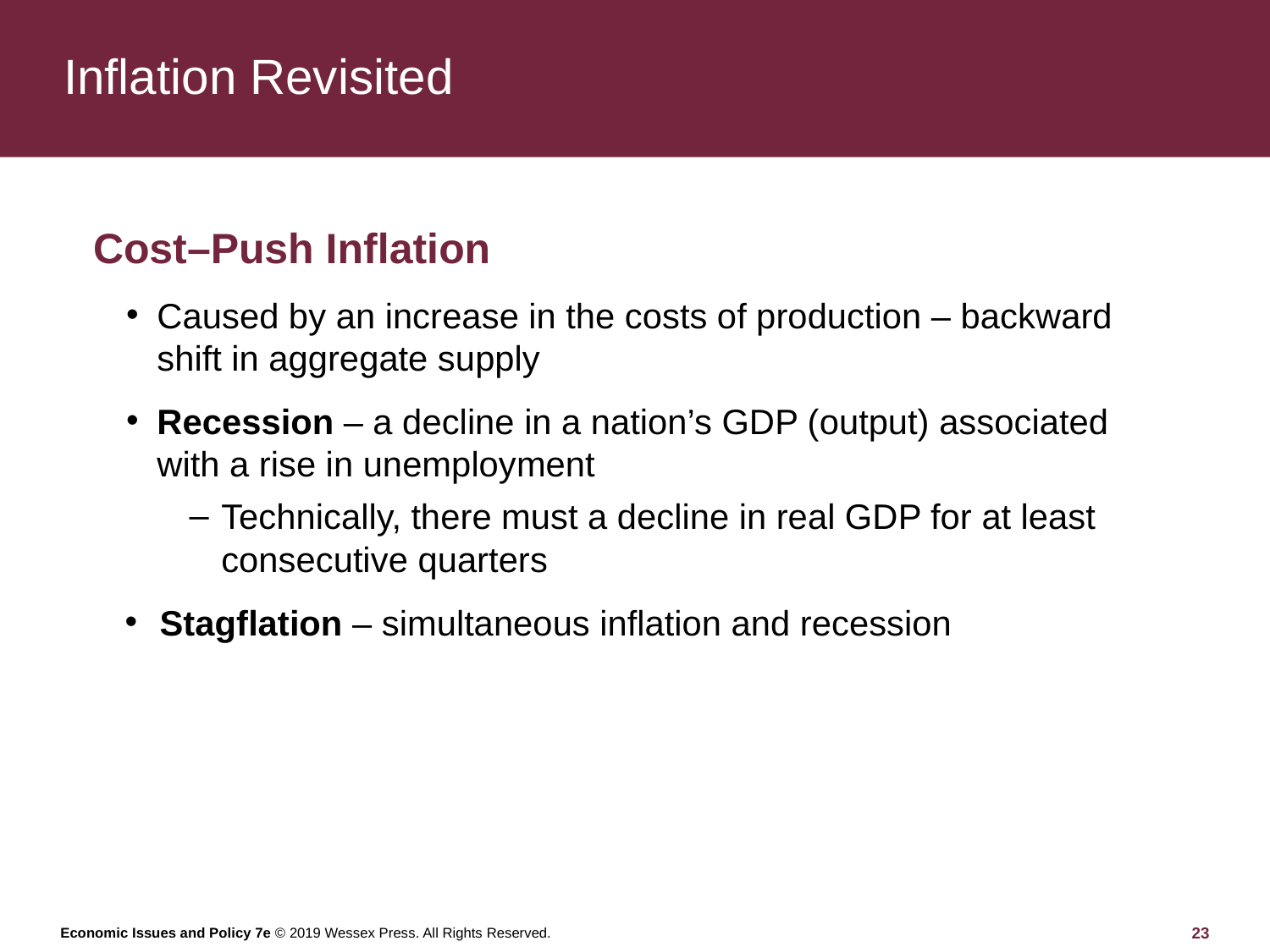

# Inflation Revisited
Cost–Push Inflation
Caused by an increase in the costs of production – backward shift in aggregate supply
Recession – a decline in a nation’s GDP (output) associated with a rise in unemployment
Technically, there must a decline in real GDP for at least consecutive quarters
Stagflation – simultaneous inflation and recession